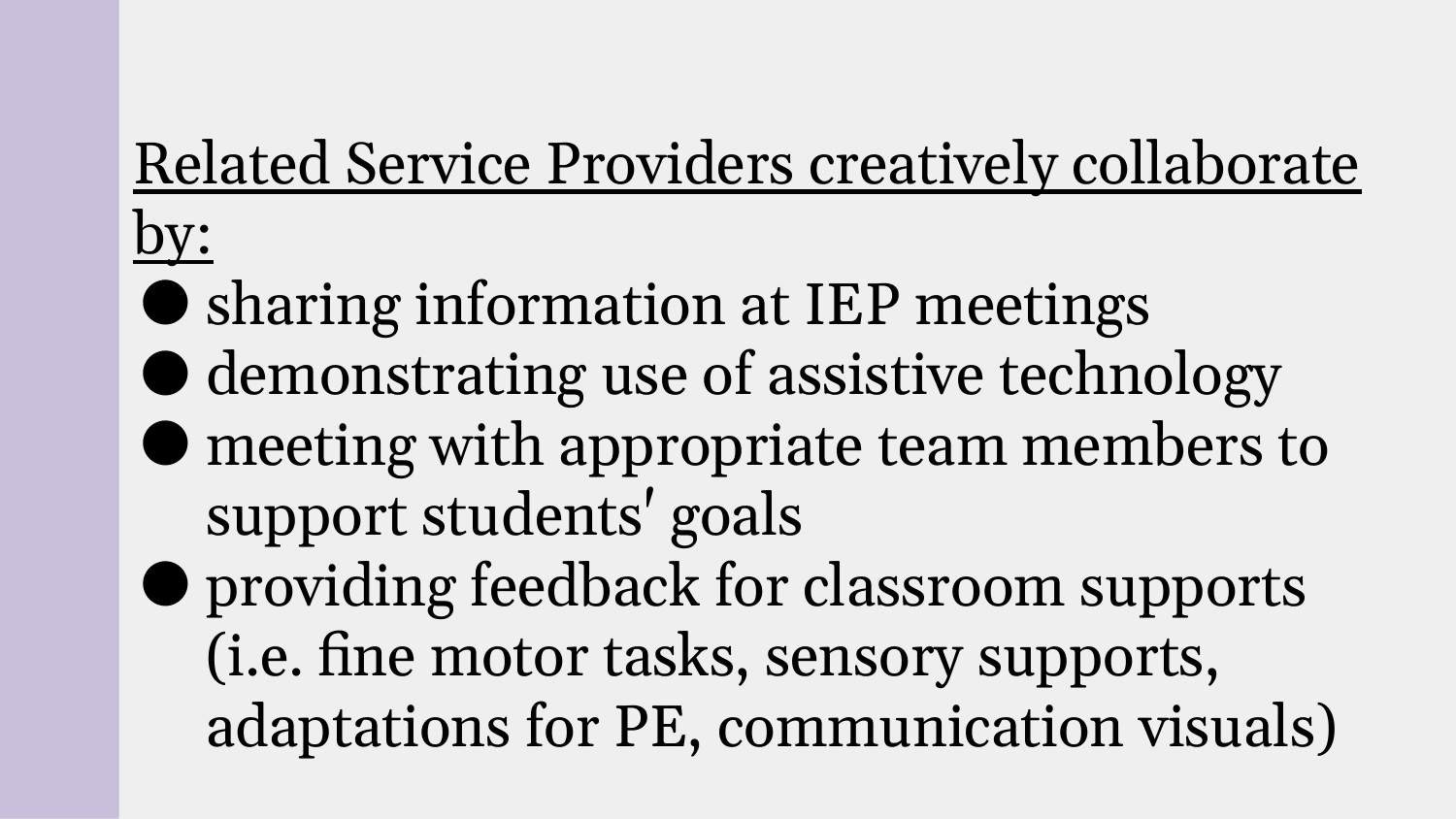

# Related Service Providers creatively collaborate by:
sharing information at IEP meetings
demonstrating use of assistive technology
meeting with appropriate team members to support students' goals
providing feedback for classroom supports (i.e. fine motor tasks, sensory supports, adaptations for PE, communication visuals)